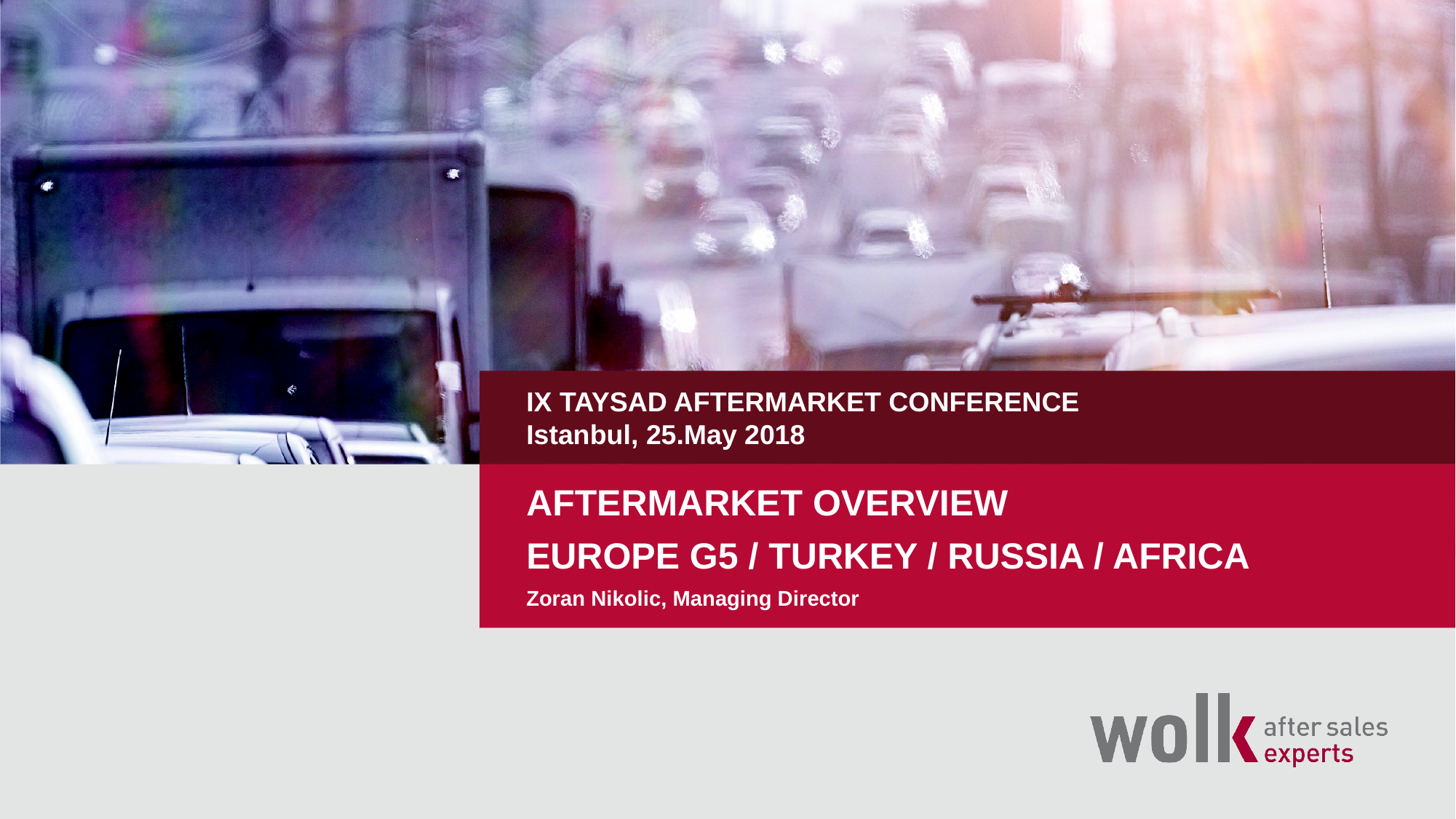

# IX TAYSAD AFTERMARKET CONFERENCE Istanbul, 25.May 2018

AFTERMARKET OVERVIEW
EUROPE G5 / TURKEY / RUSSIA / AFRICA
Zoran Nikolic, Managing Director